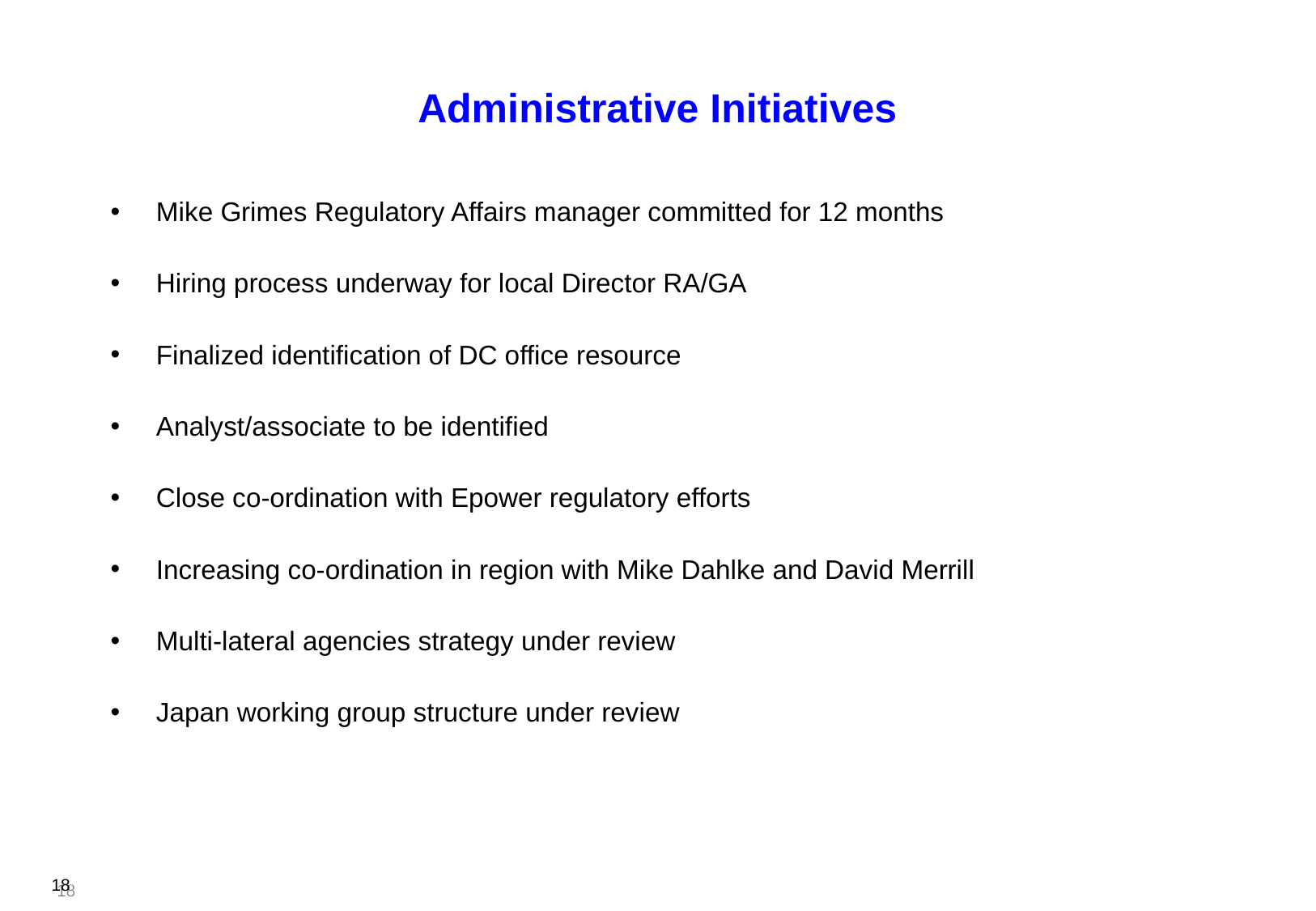

# Administrative Initiatives
Mike Grimes Regulatory Affairs manager committed for 12 months

Hiring process underway for local Director RA/GA

Finalized identification of DC office resource

Analyst/associate to be identified

Close co-ordination with Epower regulatory efforts

Increasing co-ordination in region with Mike Dahlke and David Merrill

Multi-lateral agencies strategy under review

Japan working group structure under review